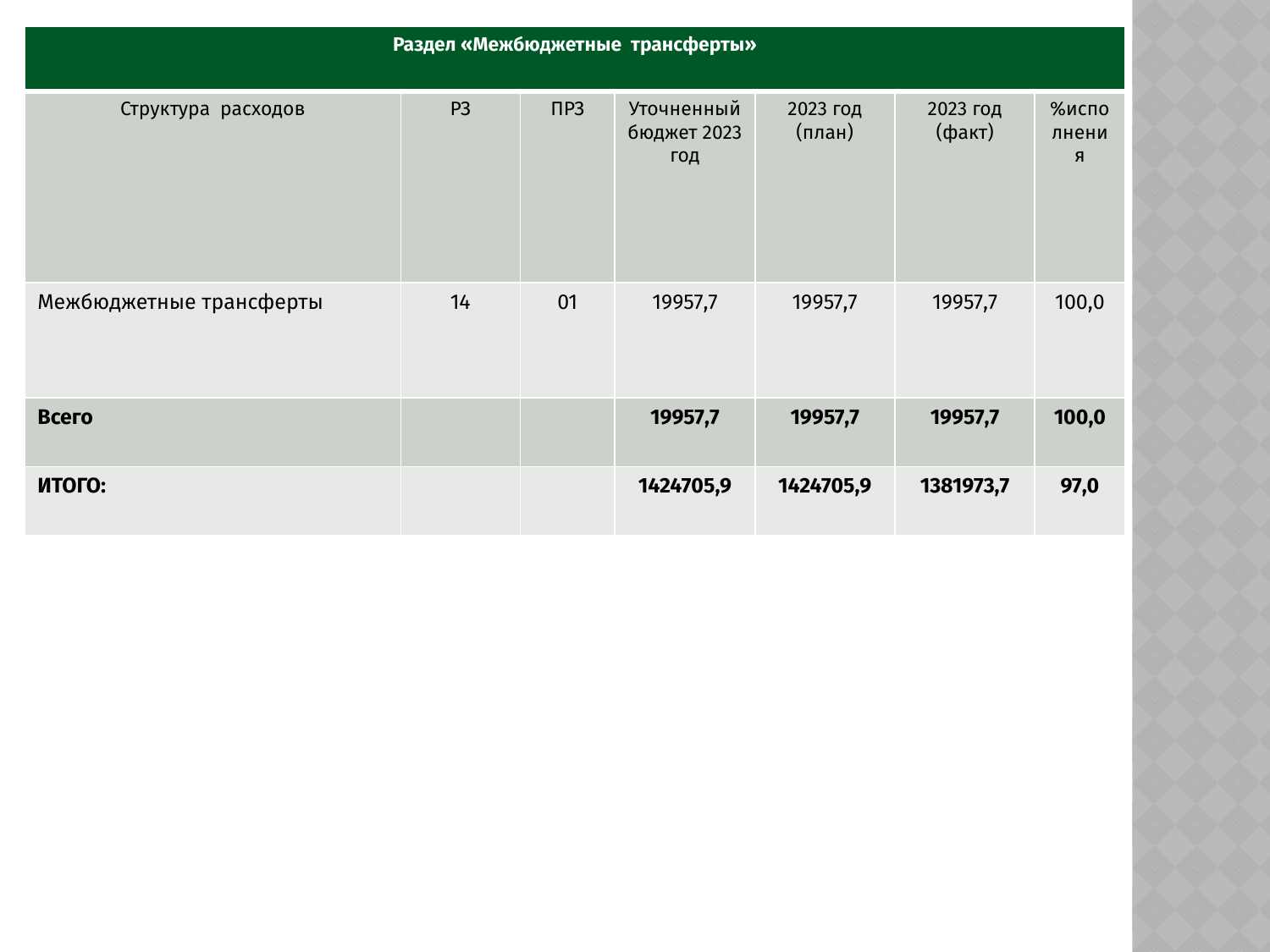

| Раздел «Межбюджетные трансферты» |  |  |  |  |  |  |
| --- | --- | --- | --- | --- | --- | --- |
| Структура расходов | РЗ | ПРЗ | Уточненный бюджет 2023 год | 2023 год (план) | 2023 год (факт) | %исполнения |
| Межбюджетные трансферты | 14 | 01 | 19957,7 | 19957,7 | 19957,7 | 100,0 |
| Всего |  |  | 19957,7 | 19957,7 | 19957,7 | 100,0 |
| ИТОГО: |  |  | 1424705,9 | 1424705,9 | 1381973,7 | 97,0 |